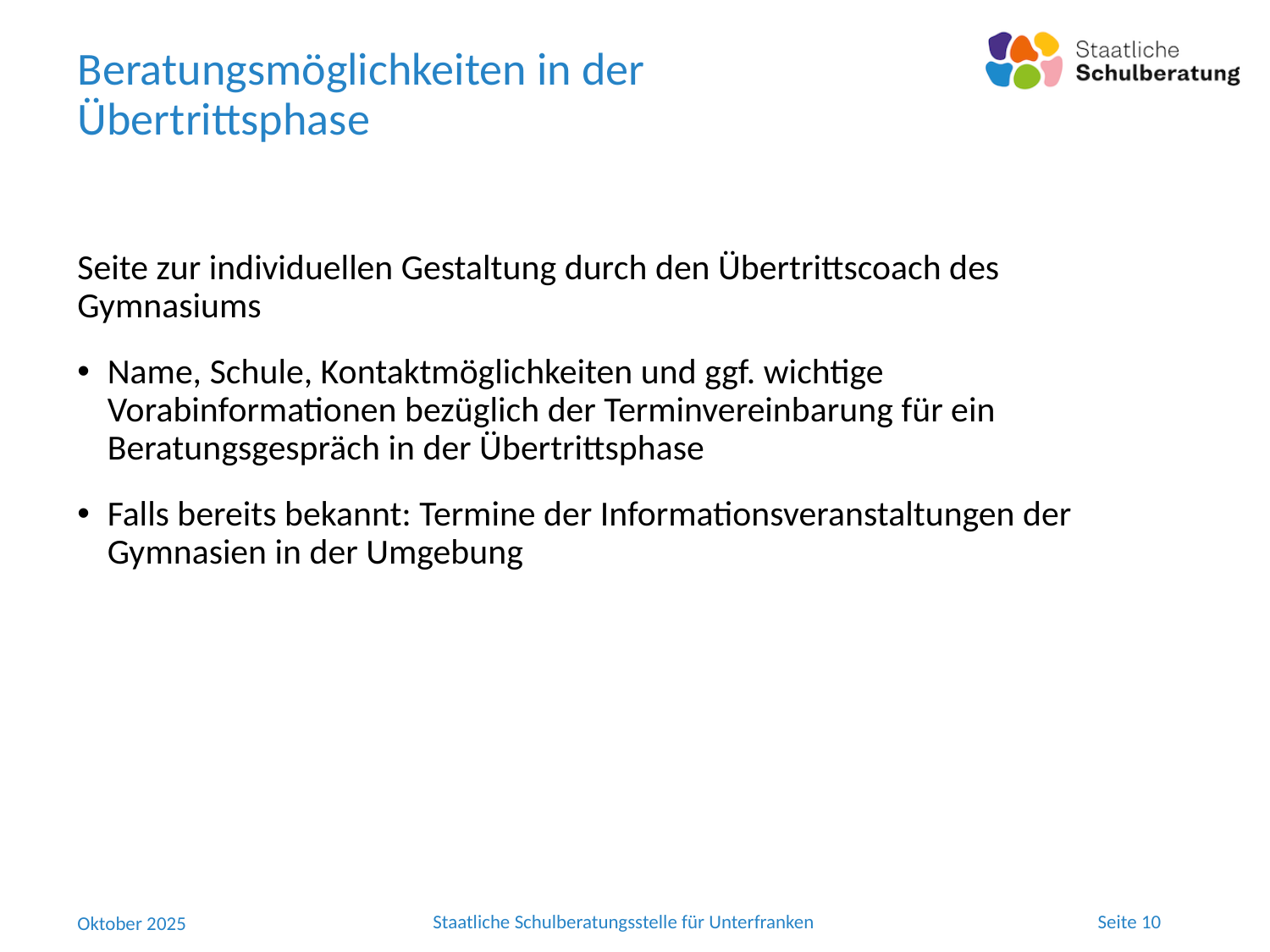

# Beratungsmöglichkeiten in der Übertrittsphase

Seite zur individuellen Gestaltung durch den Übertrittscoach des Gymnasiums
Name, Schule, Kontaktmöglichkeiten und ggf. wichtige Vorabinformationen bezüglich der Terminvereinbarung für ein Beratungsgespräch in der Übertrittsphase
Falls bereits bekannt: Termine der Informationsveranstaltungen der Gymnasien in der Umgebung
Oktober 2025